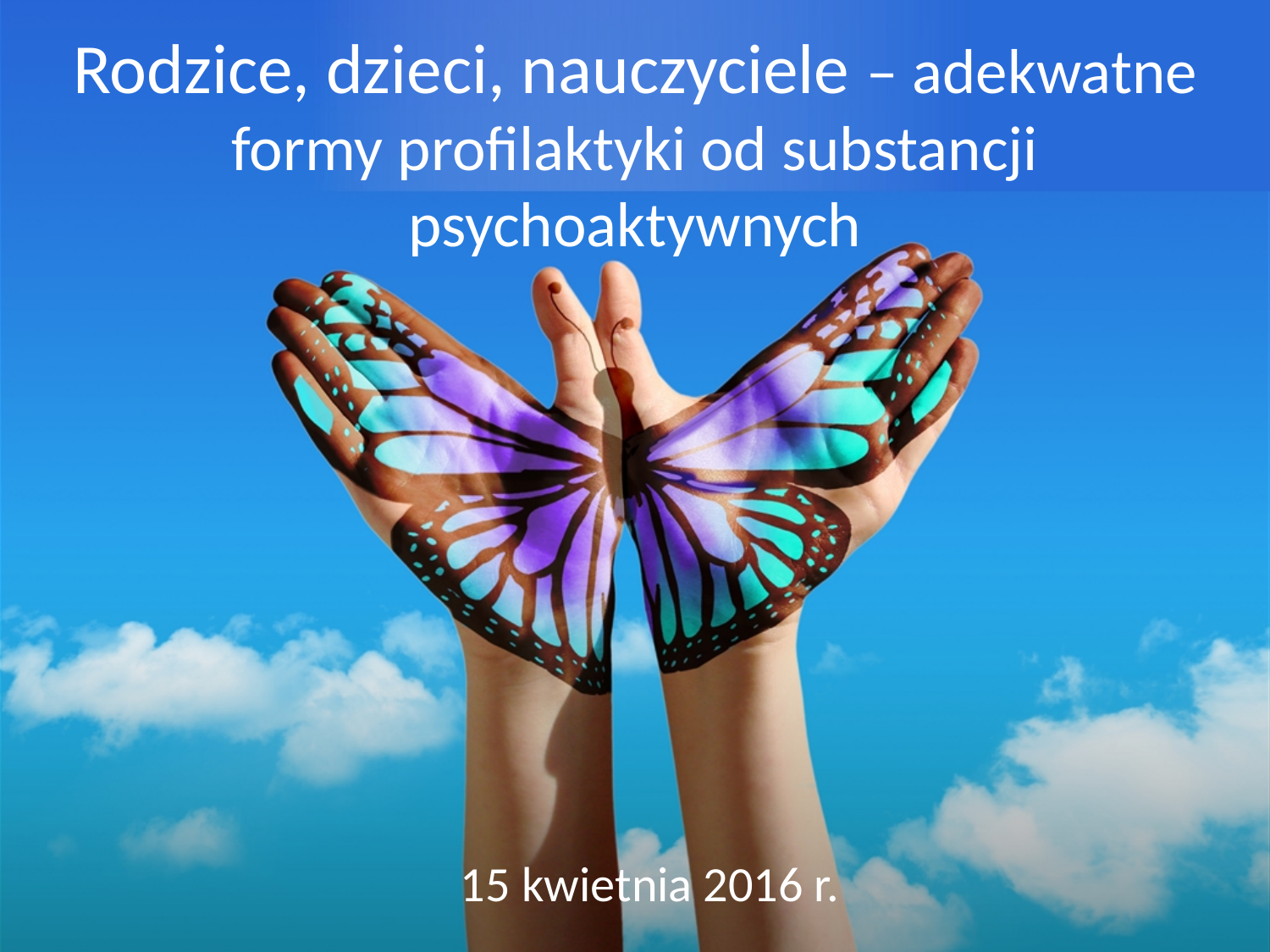

# Rodzice, dzieci, nauczyciele – adekwatne formy profilaktyki od substancji psychoaktywnych
15 kwietnia 2016 r.